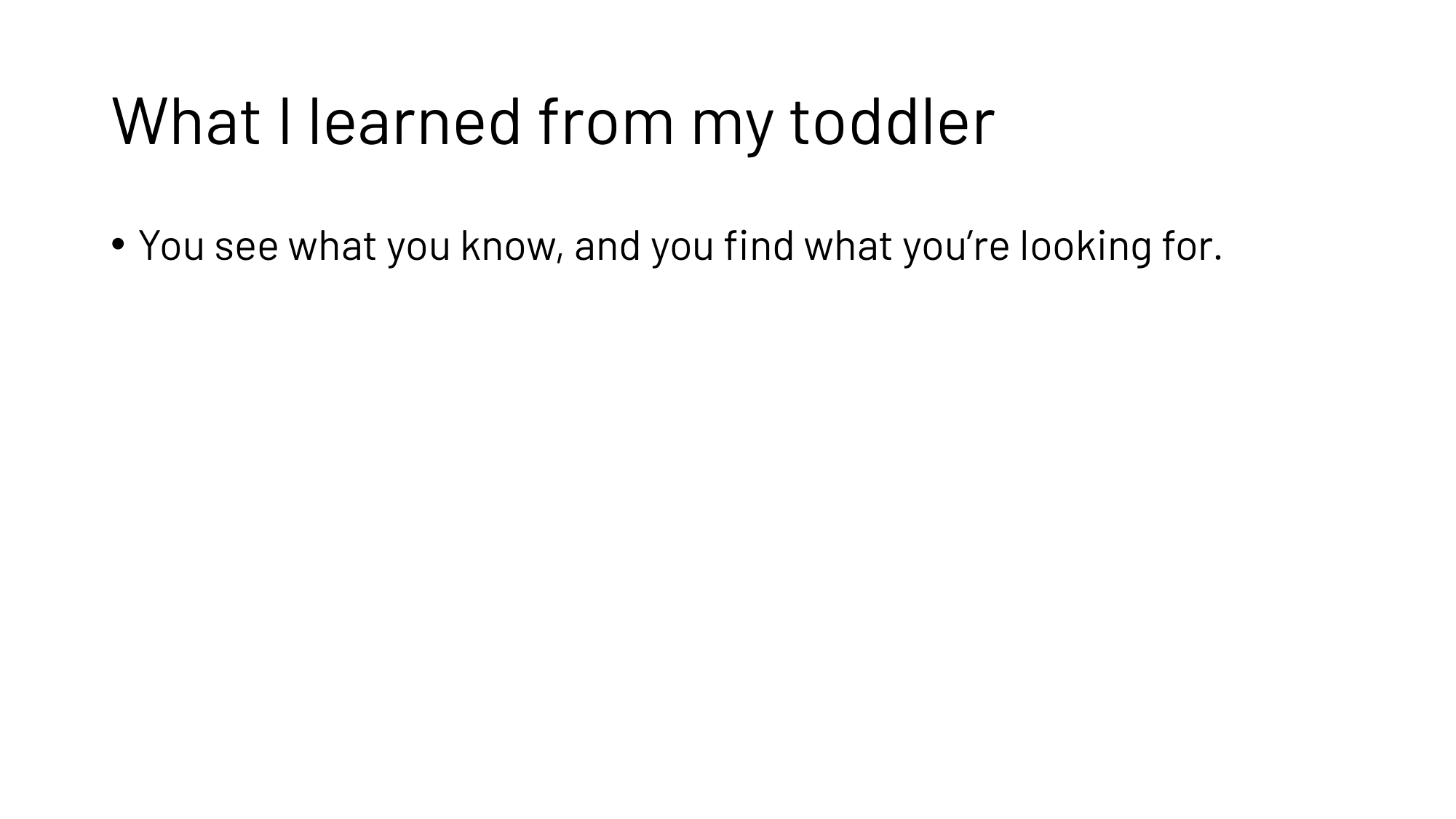

# What I learned from my toddler
You see what you know, and you find what you’re looking for.